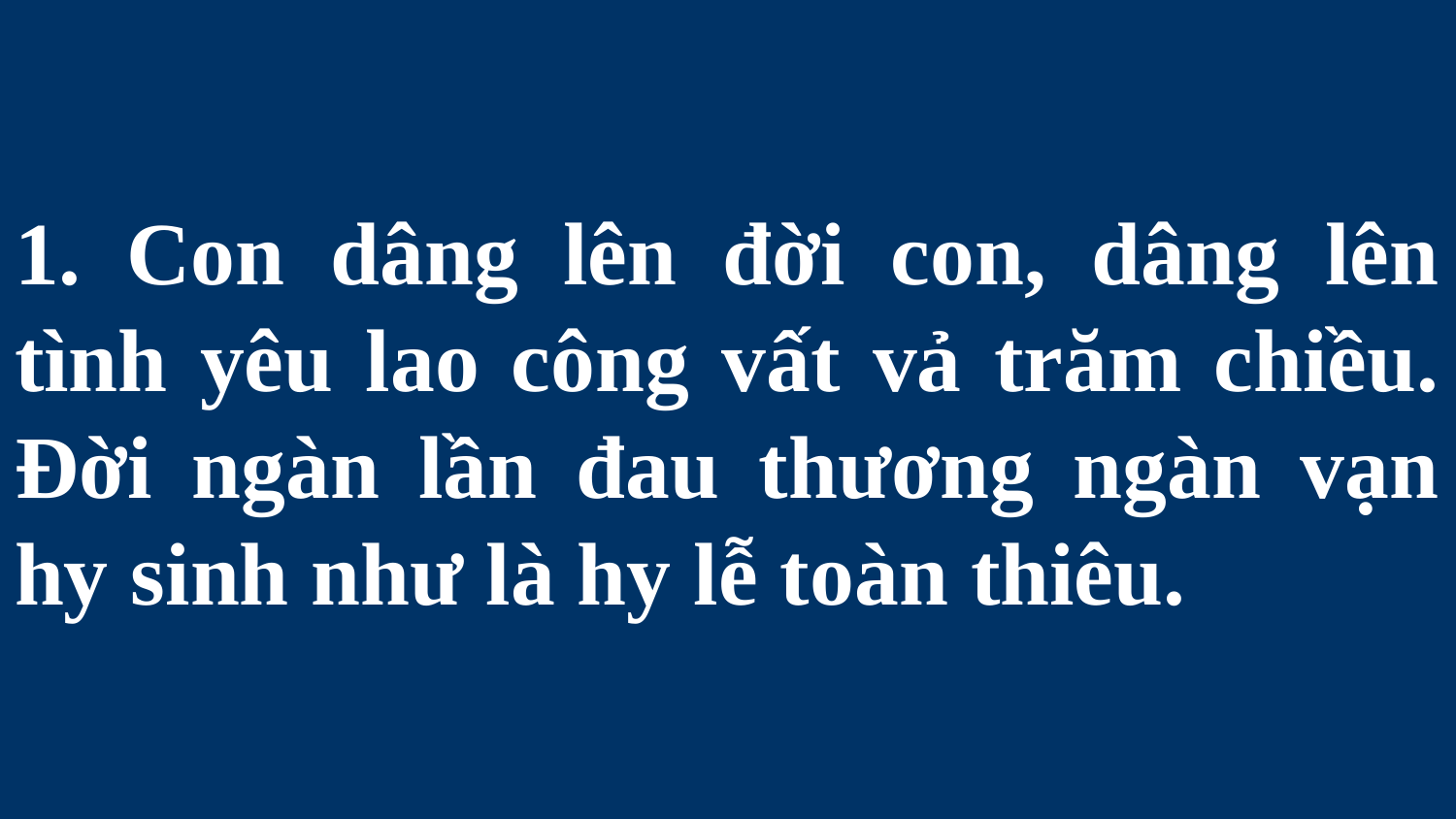

# 1. Con dâng lên đời con, dâng lên tình yêu lao công vất vả trăm chiều. Ðời ngàn lần đau thương ngàn vạn hy sinh như là hy lễ toàn thiêu.